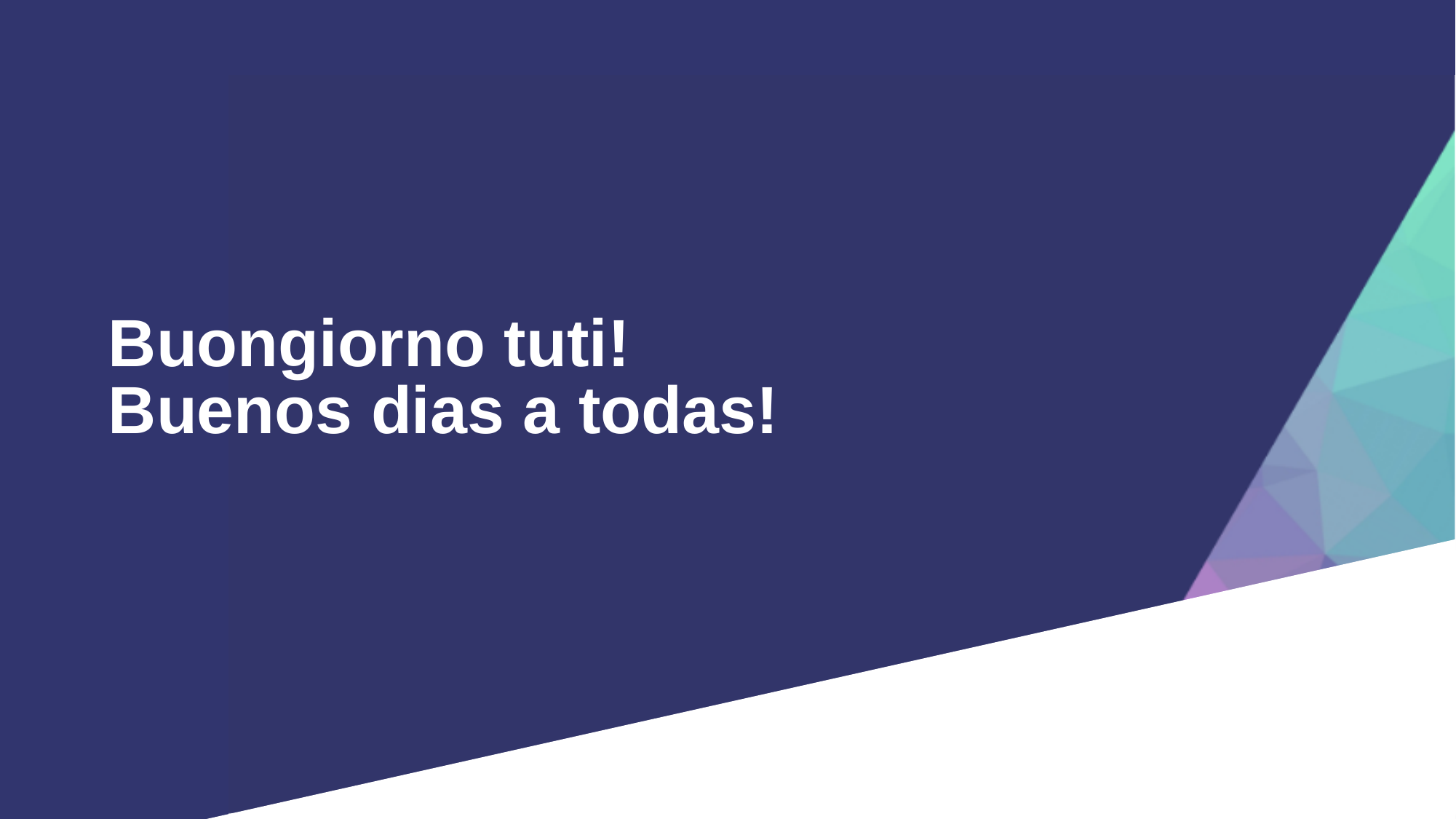

# Buongiorno tuti! Buenos dias a todas!